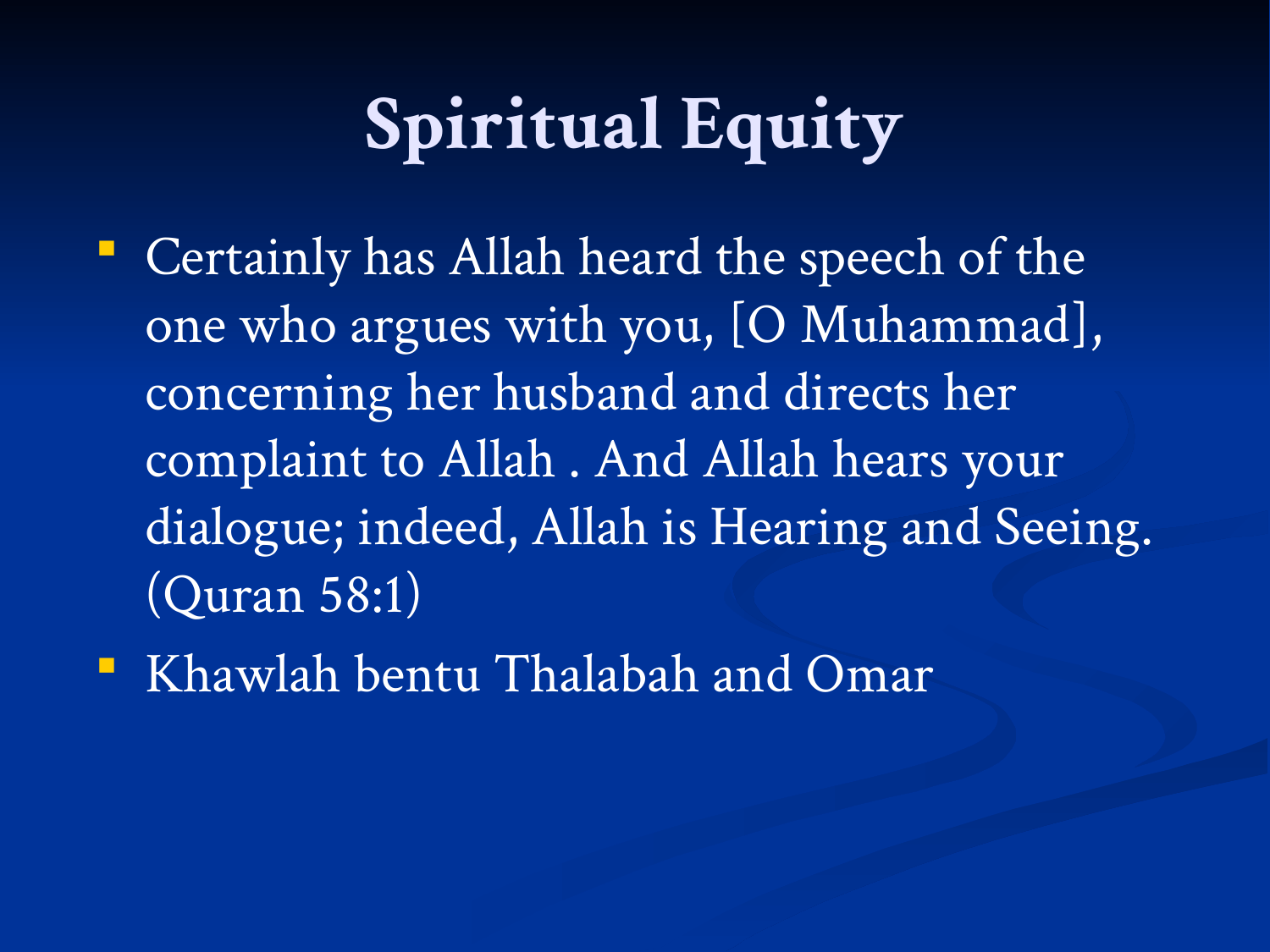

Spiritual Equity
Certainly has Allah heard the speech of the one who argues with you, [O Muhammad], concerning her husband and directs her complaint to Allah . And Allah hears your dialogue; indeed, Allah is Hearing and Seeing. (Quran 58:1)
Khawlah bentu Thalabah and Omar